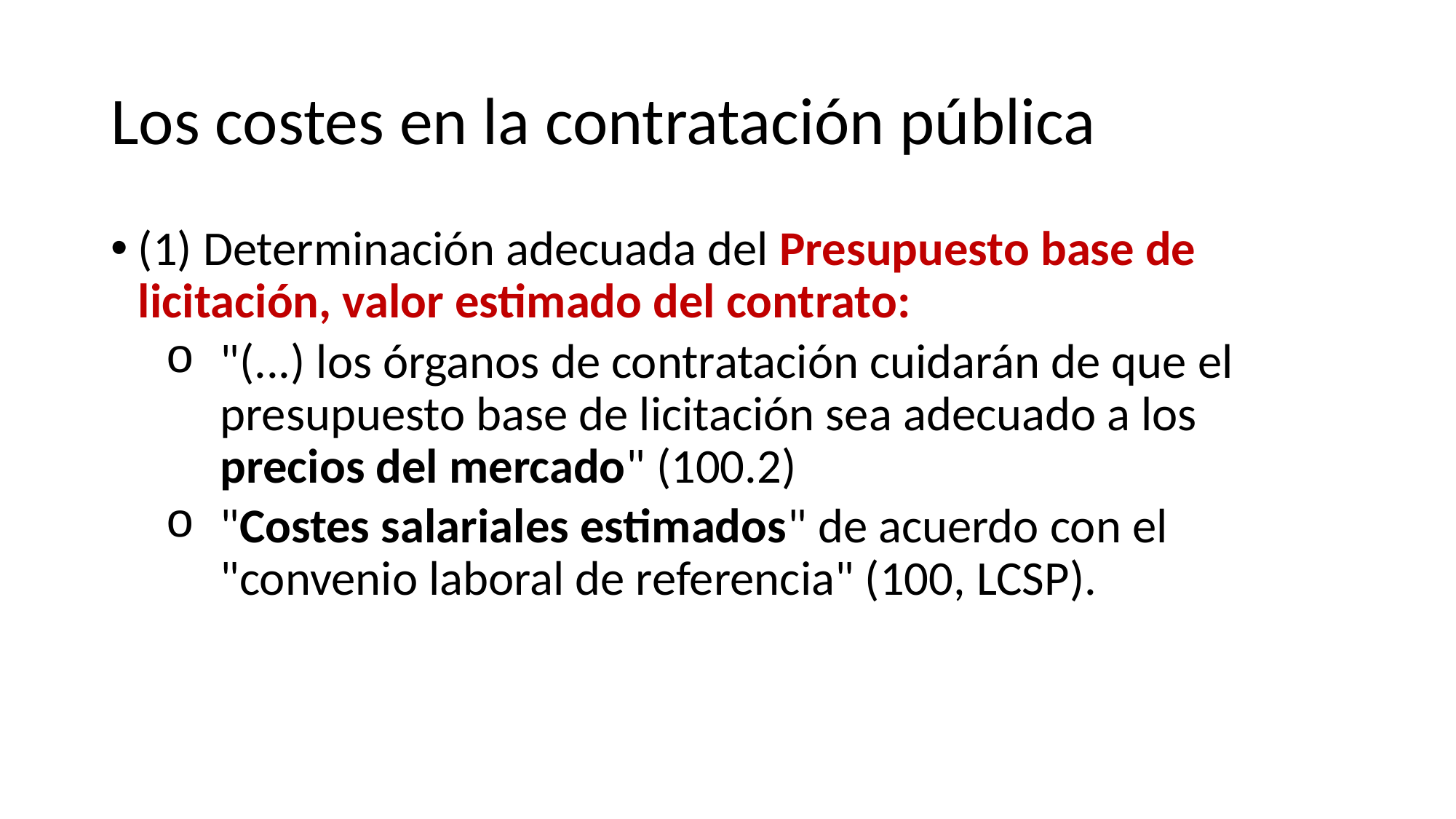

# Los costes en la contratación pública
(1) Determinación adecuada del Presupuesto base de licitación, valor estimado del contrato:
"(...) los órganos de contratación cuidarán de que el presupuesto base de licitación sea adecuado a los precios del mercado" (100.2)
"Costes salariales estimados" de acuerdo con el "convenio laboral de referencia" (100, LCSP).